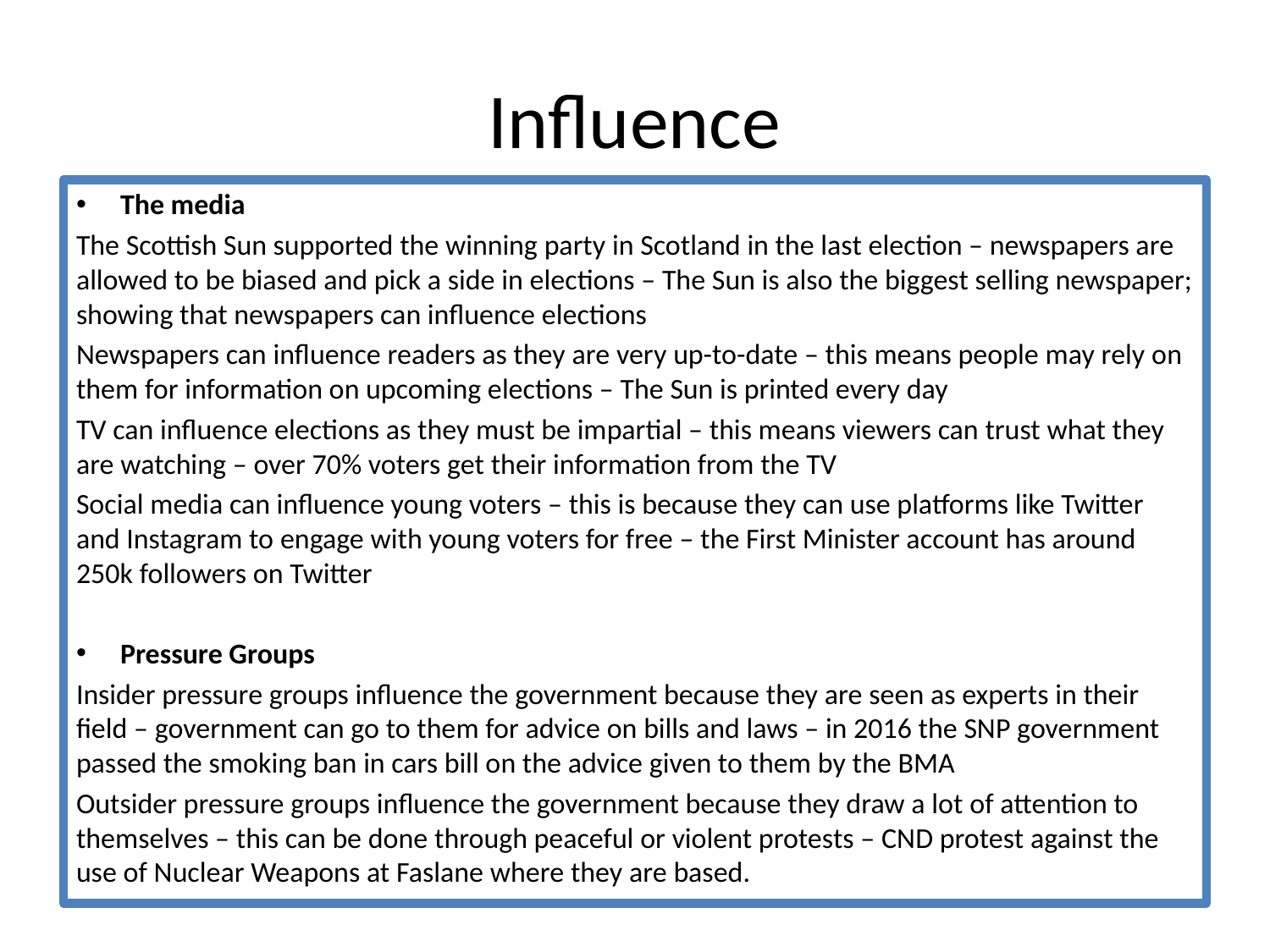

# Influence
The media
The Scottish Sun supported the winning party in Scotland in the last election – newspapers are allowed to be biased and pick a side in elections – The Sun is also the biggest selling newspaper; showing that newspapers can influence elections
Newspapers can influence readers as they are very up-to-date – this means people may rely on them for information on upcoming elections – The Sun is printed every day
TV can influence elections as they must be impartial – this means viewers can trust what they are watching – over 70% voters get their information from the TV
Social media can influence young voters – this is because they can use platforms like Twitter and Instagram to engage with young voters for free – the First Minister account has around 250k followers on Twitter

Pressure Groups
Insider pressure groups influence the government because they are seen as experts in their field – government can go to them for advice on bills and laws – in 2016 the SNP government passed the smoking ban in cars bill on the advice given to them by the BMA
Outsider pressure groups influence the government because they draw a lot of attention to themselves – this can be done through peaceful or violent protests – CND protest against the use of Nuclear Weapons at Faslane where they are based.